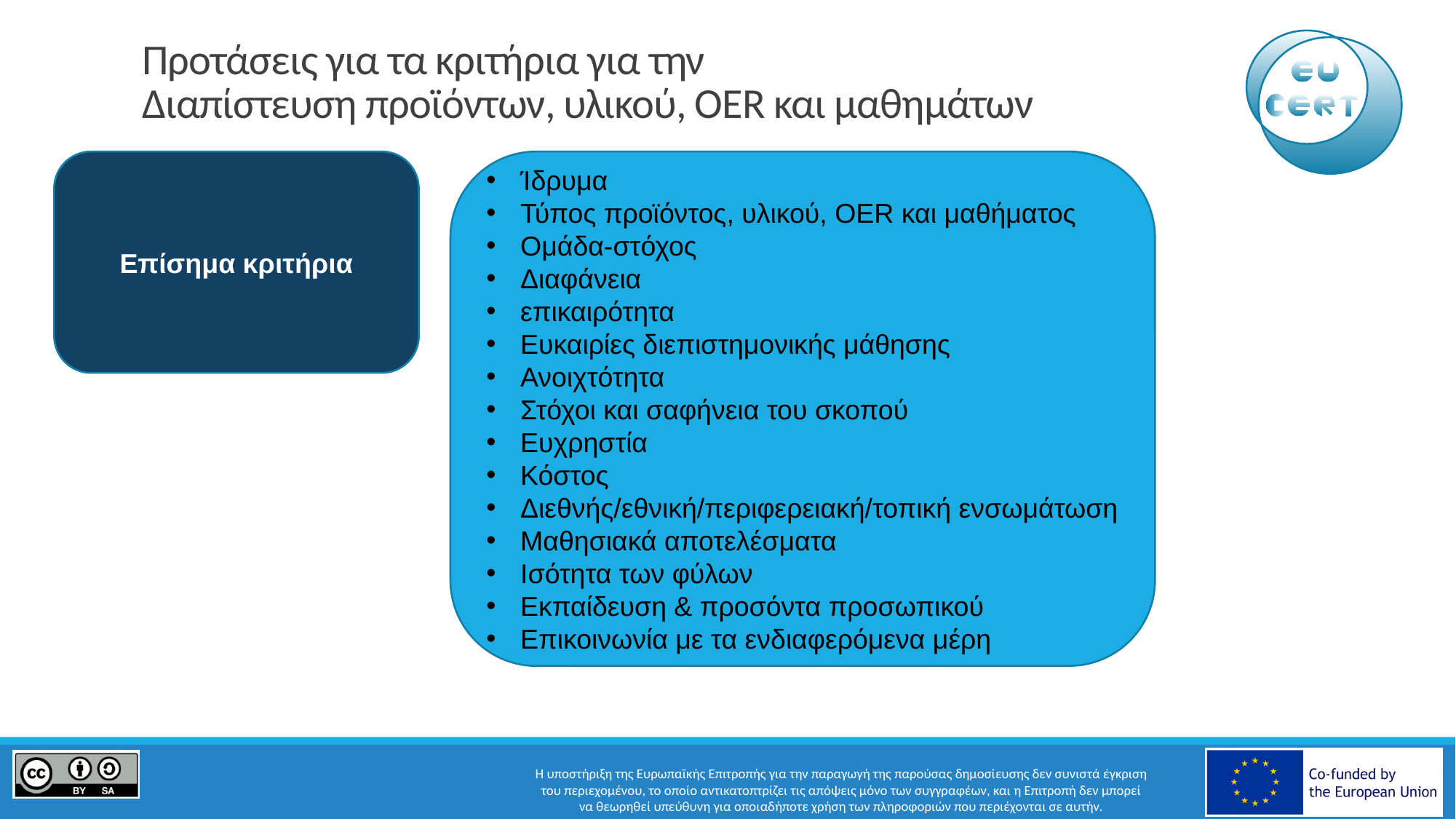

# Προτάσεις για τα κριτήρια για την Διαπίστευση προϊόντων, υλικού, OER και μαθημάτων
Ίδρυμα
Τύπος προϊόντος, υλικού, OER και μαθήματος
Ομάδα-στόχος
Διαφάνεια
επικαιρότητα
Ευκαιρίες διεπιστημονικής μάθησης
Ανοιχτότητα
Στόχοι και σαφήνεια του σκοπού
Ευχρηστία
Κόστος
Διεθνής/εθνική/περιφερειακή/τοπική ενσωμάτωση
Μαθησιακά αποτελέσματα
Ισότητα των φύλων
Εκπαίδευση & προσόντα προσωπικού
Επικοινωνία με τα ενδιαφερόμενα μέρη
Επίσημα κριτήρια